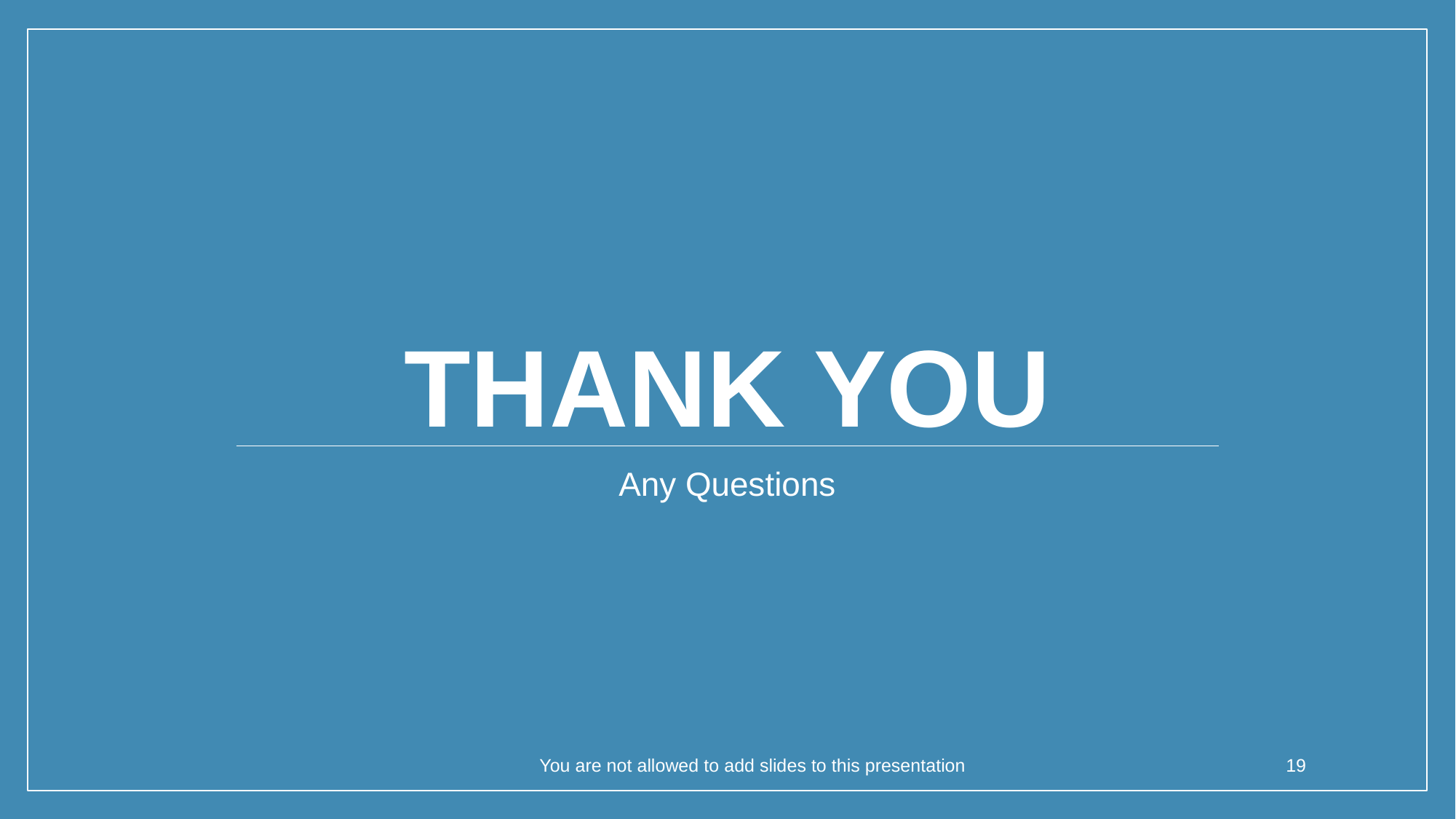

# Thank You
Any Questions
You are not allowed to add slides to this presentation
19